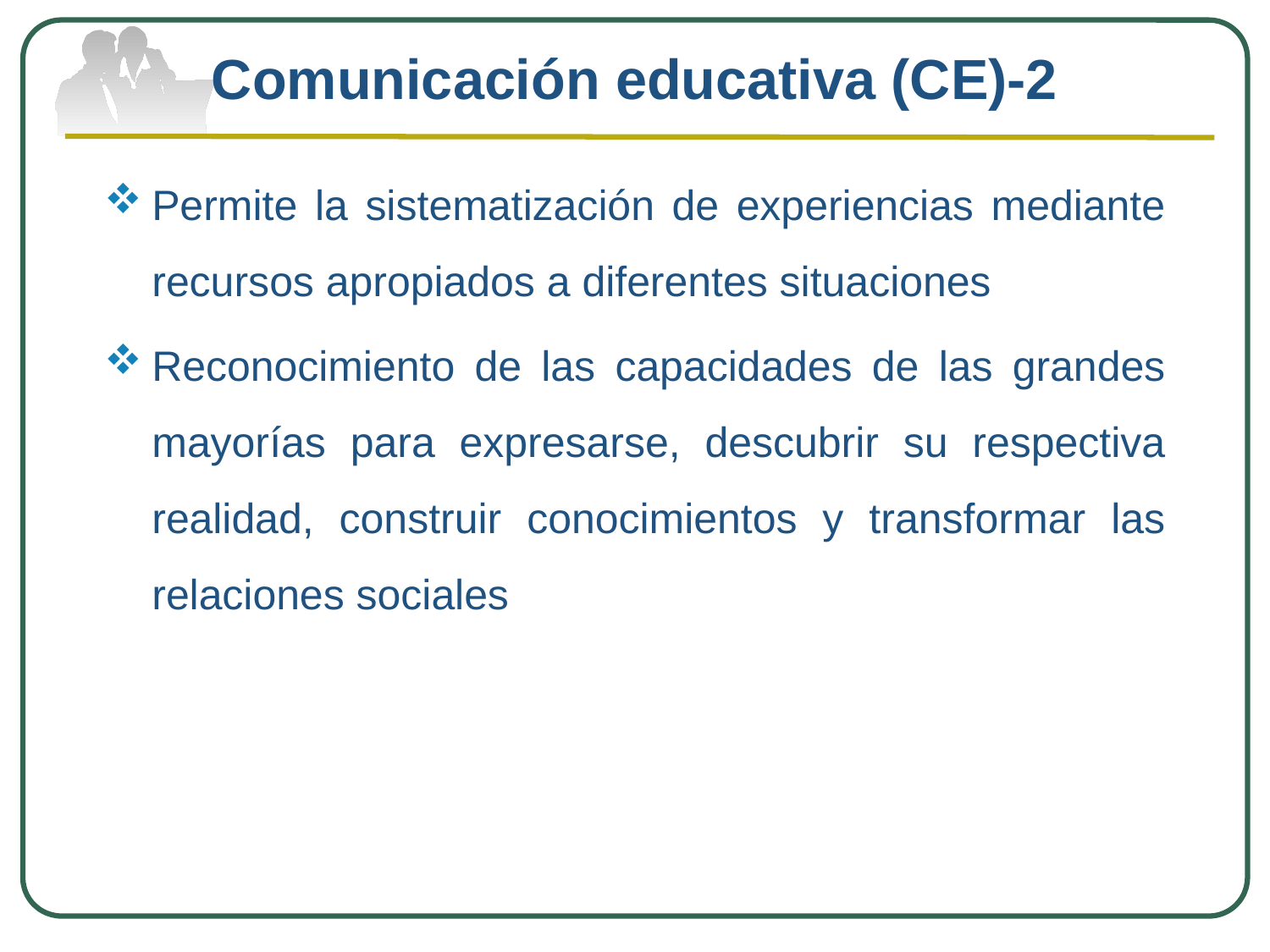

# Comunicación educativa (CE)-2
Permite la sistematización de experiencias mediante recursos apropiados a diferentes situaciones
Reconocimiento de las capacidades de las grandes mayorías para expresarse, descubrir su respectiva realidad, construir conocimientos y transformar las relaciones sociales